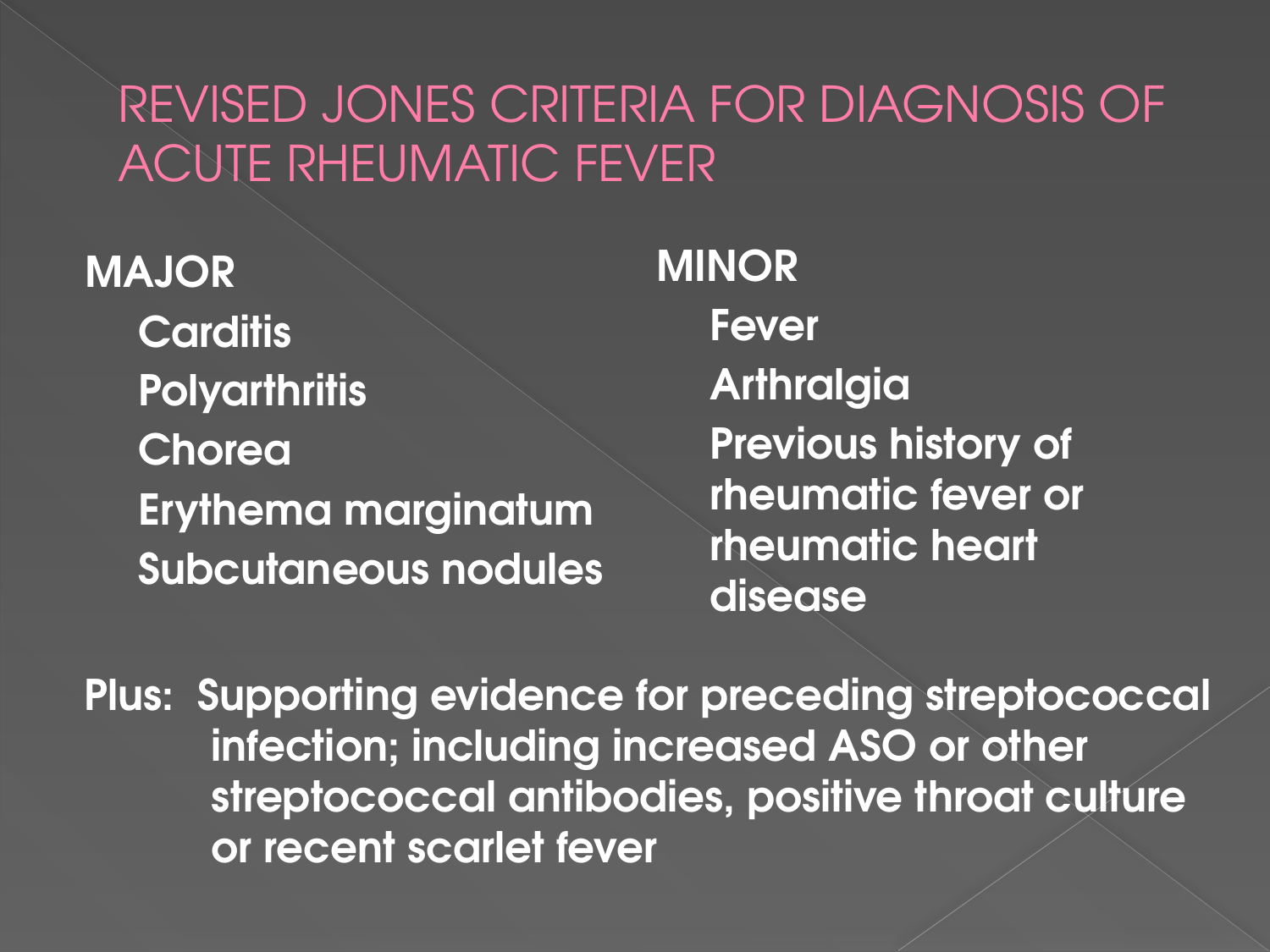

# REVISED JONES CRITERIA FOR DIAGNOSIS OF ACUTE RHEUMATIC FEVER
MINOR
	Fever
	Arthralgia
	Previous history of rheumatic fever or rheumatic heart disease
MAJOR
	Carditis
	Polyarthritis
	Chorea
	Erythema marginatum
	Subcutaneous nodules
Plus:  Supporting evidence for preceding streptococcal
	infection; including increased ASO or other
	streptococcal antibodies, positive throat culture 	or recent scarlet fever